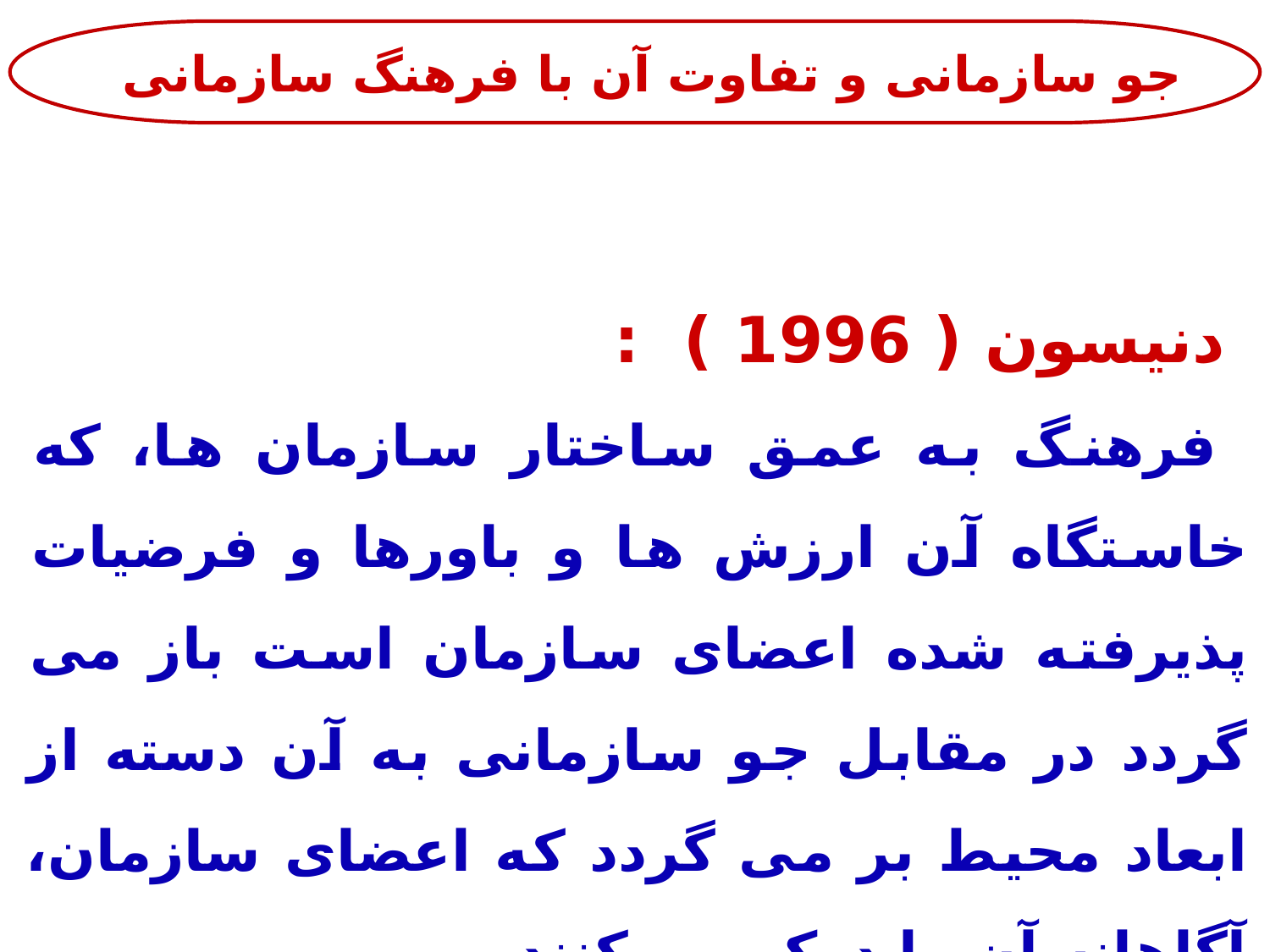

جو سازمانی و تفاوت آن با فرهنگ سازمانی

 دنیسون ( 1996 )  :
 فرهنگ به عمق ساختار سازمان ها، که خاستگاه آن ارزش ها و باورها و فرضیات پذیرفته شده اعضای سازمان است باز می گردد در مقابل جو سازمانی به آن دسته از ابعاد محیط بر می گردد که اعضای سازمان، آگاهانه آن را درک می کنند.